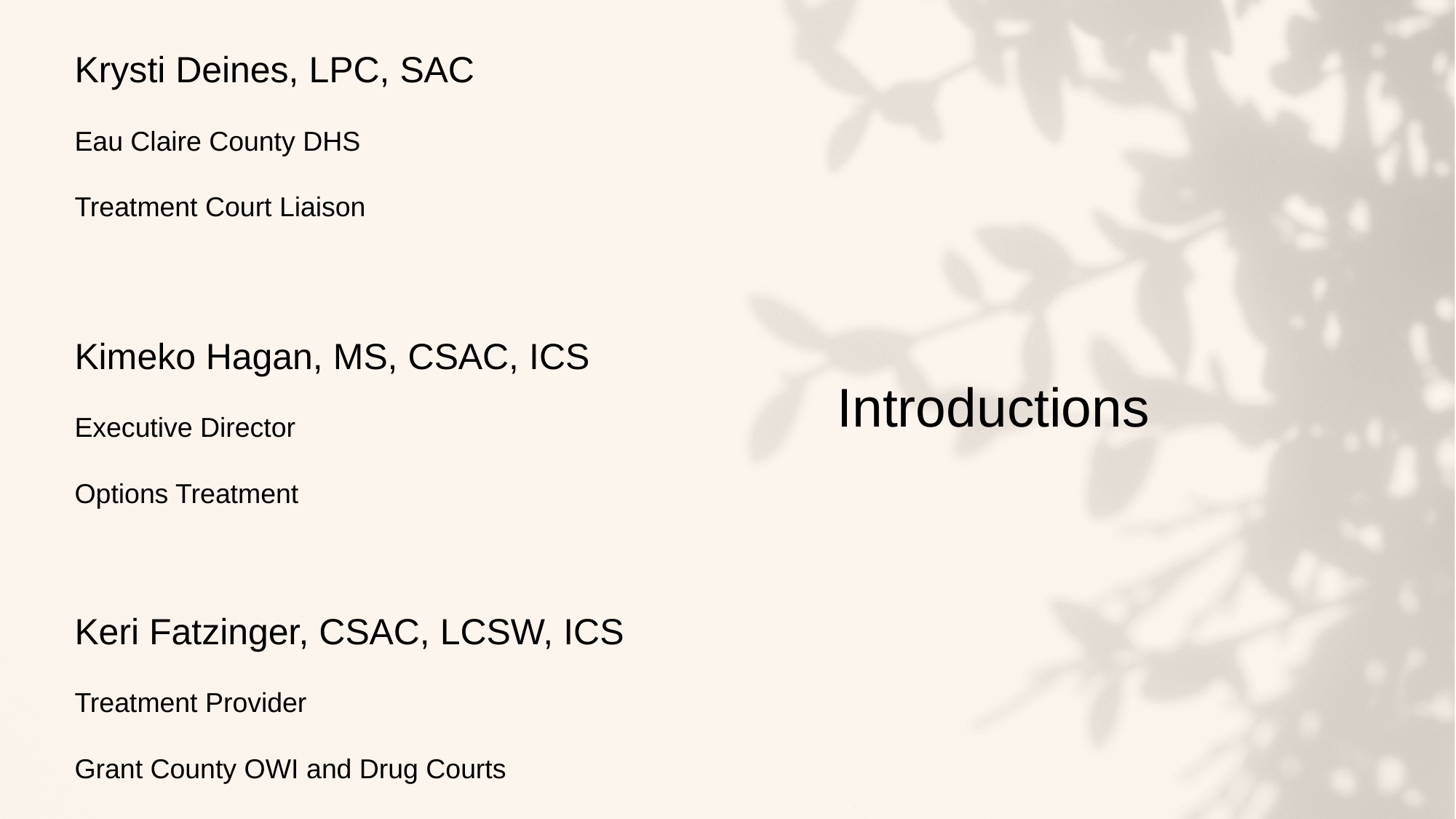

Krysti Deines, LPC, SAC
Eau Claire County DHS
Treatment Court Liaison

Kimeko Hagan, MS, CSAC, ICS
Executive Director
Options Treatment

Keri Fatzinger, CSAC, LCSW, ICS
Treatment Provider
Grant County OWI and Drug Courts

# Introductions